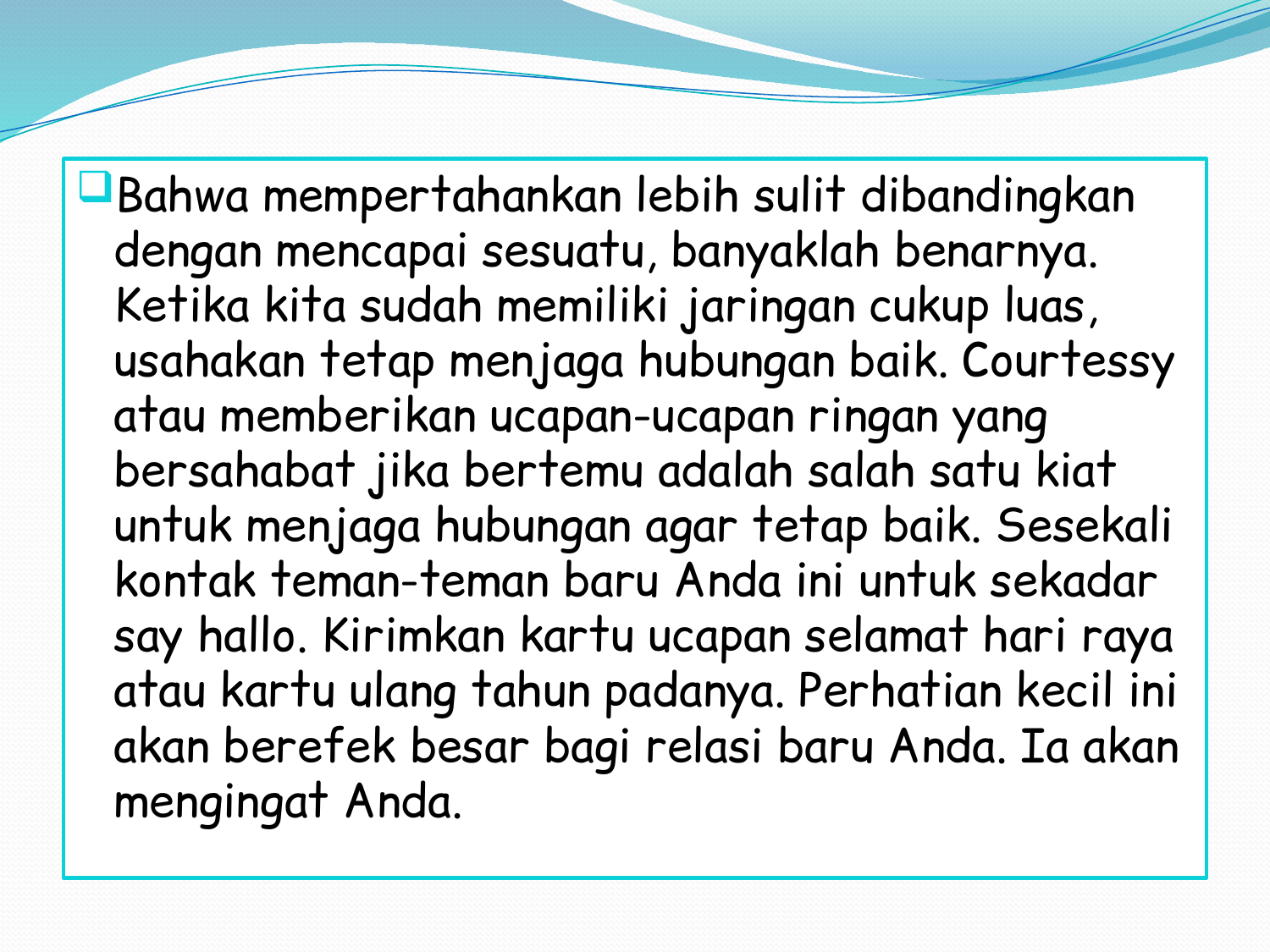

Bahwa mempertahankan lebih sulit dibandingkan dengan mencapai sesuatu, banyaklah benarnya. Ketika kita sudah memiliki jaringan cukup luas, usahakan tetap menjaga hubungan baik. Courtessy atau memberikan ucapan-ucapan ringan yang bersahabat jika bertemu adalah salah satu kiat untuk menjaga hubungan agar tetap baik. Sesekali kontak teman-teman baru Anda ini untuk sekadar say hallo. Kirimkan kartu ucapan selamat hari raya atau kartu ulang tahun padanya. Perhatian kecil ini akan berefek besar bagi relasi baru Anda. Ia akan mengingat Anda.